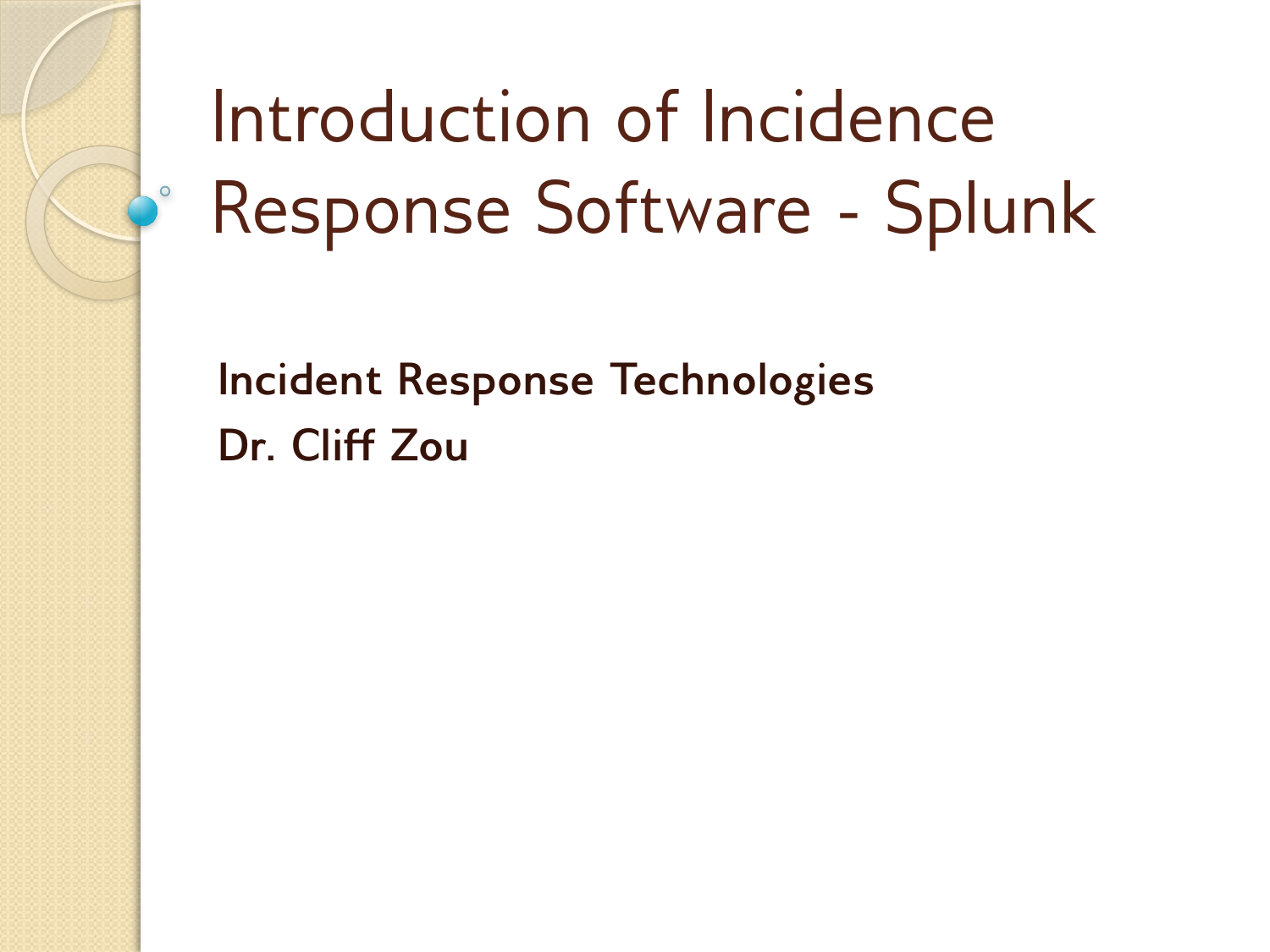

# Introduction of Incidence Response Software - Splunk
Incident Response Technologies
Dr. Cliff Zou